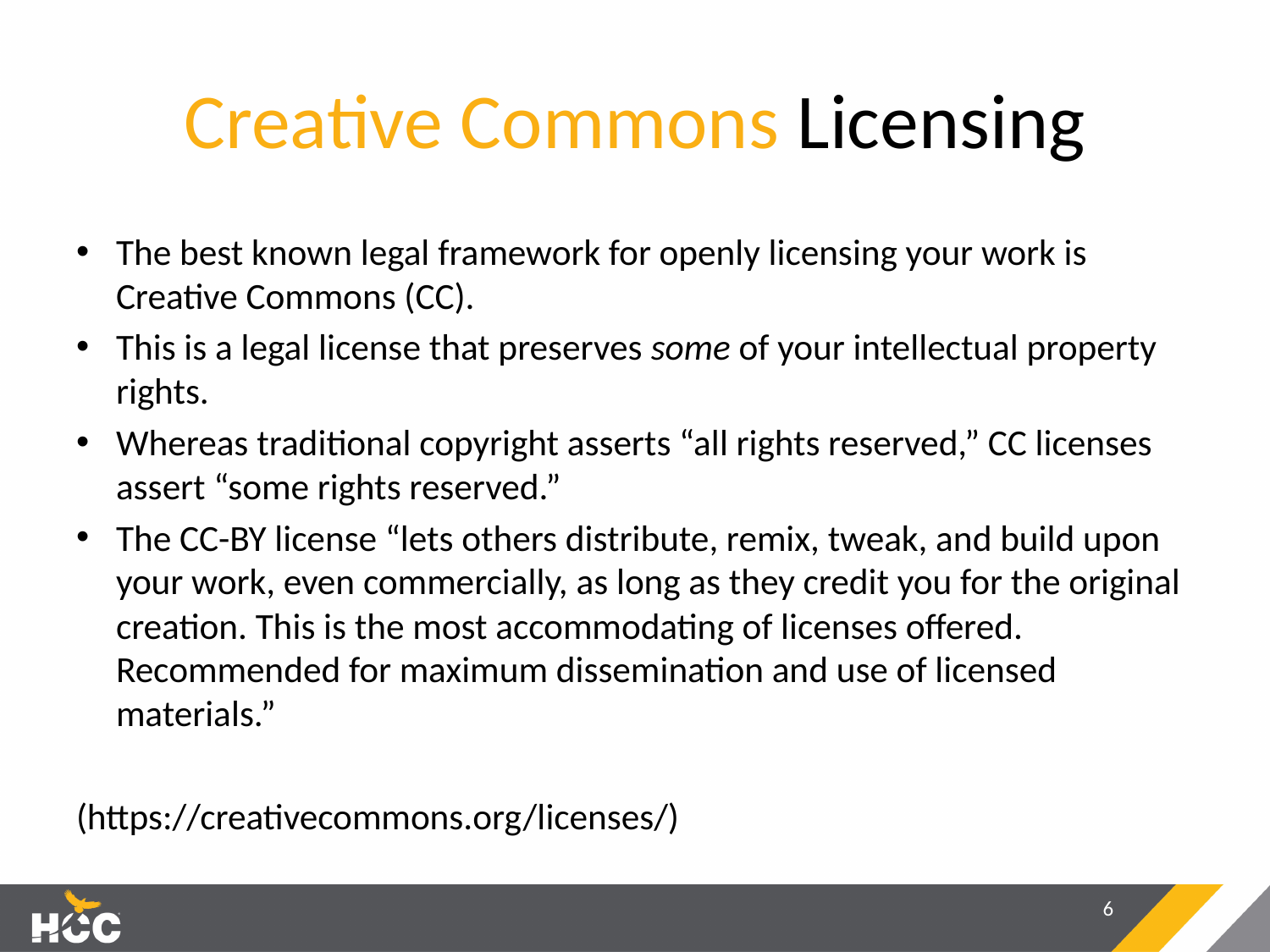

# Creative Commons Licensing
The best known legal framework for openly licensing your work is Creative Commons (CC).
This is a legal license that preserves some of your intellectual property rights.
Whereas traditional copyright asserts “all rights reserved,” CC licenses assert “some rights reserved.”
The CC-BY license “lets others distribute, remix, tweak, and build upon your work, even commercially, as long as they credit you for the original creation. This is the most accommodating of licenses offered. Recommended for maximum dissemination and use of licensed materials.”

(https://creativecommons.org/licenses/)
6